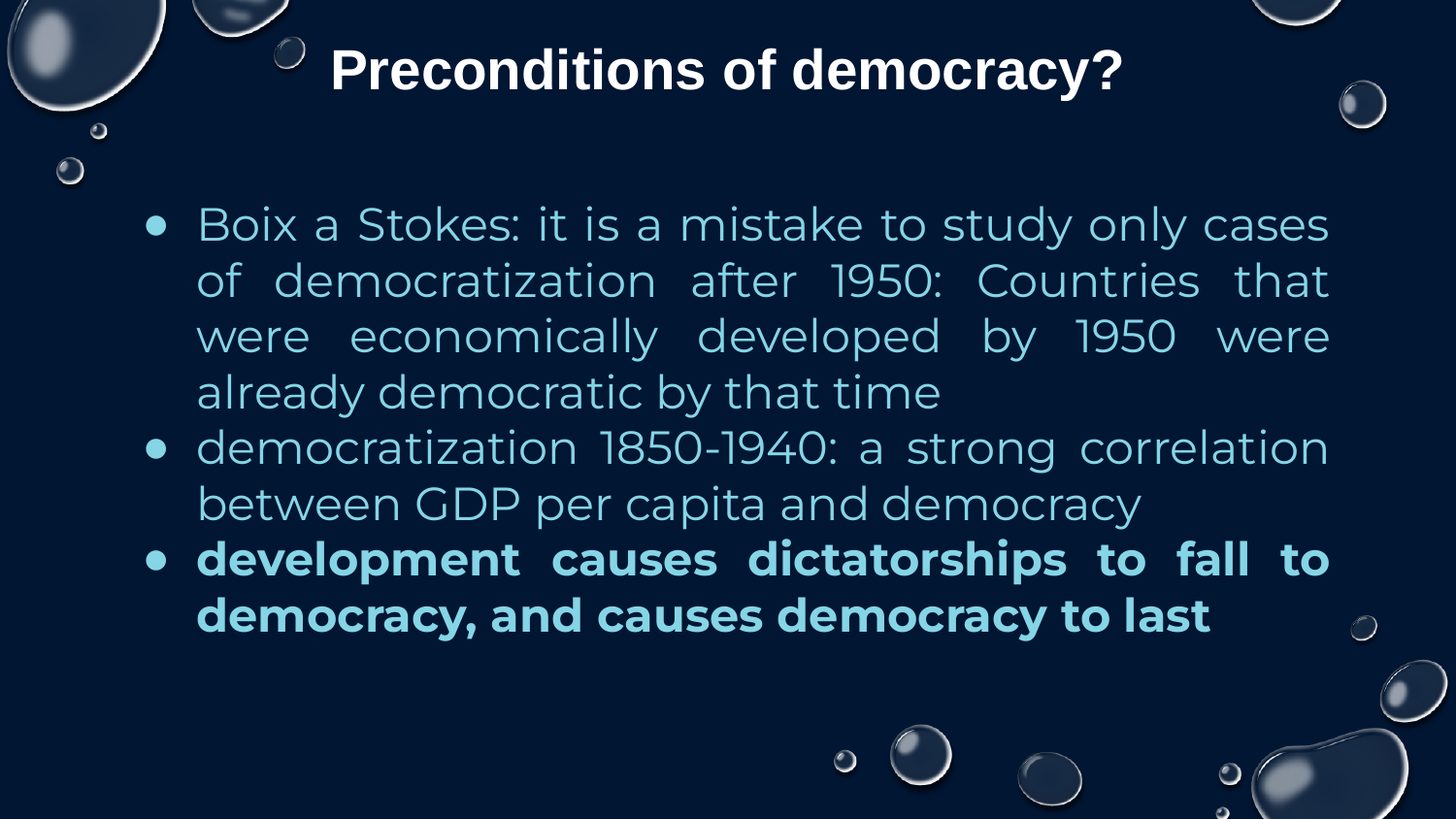

# Preconditions of democracy?
Boix a Stokes: it is a mistake to study only cases of democratization after 1950: Countries that were economically developed by 1950 were already democratic by that time
democratization 1850-1940: a strong correlation between GDP per capita and democracy
development causes dictatorships to fall to democracy, and causes democracy to last